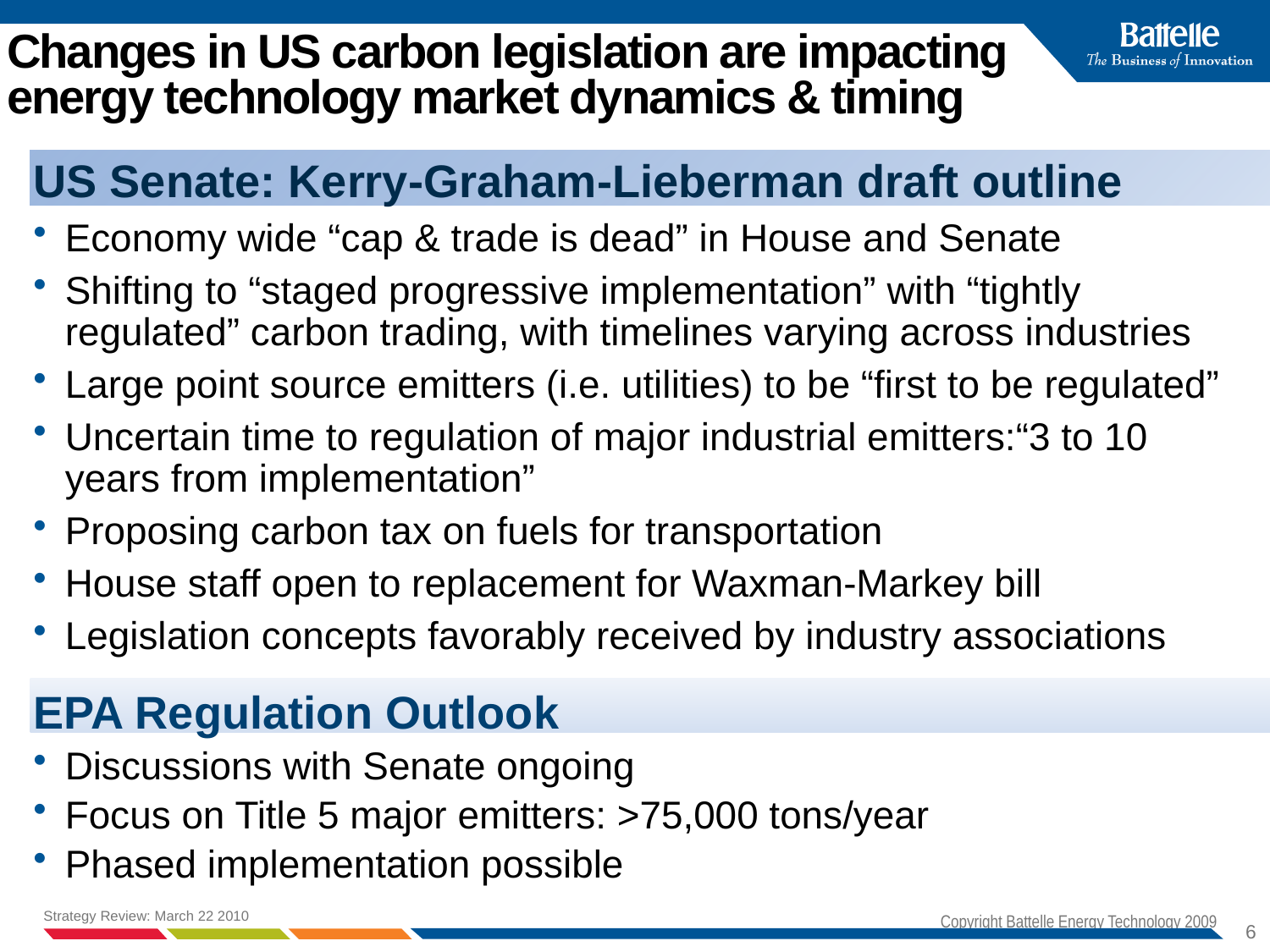

# Changes in US carbon legislation are impacting energy technology market dynamics & timing

US Senate: Kerry-Graham-Lieberman draft outline
Economy wide “cap & trade is dead” in House and Senate
Shifting to “staged progressive implementation” with “tightly regulated” carbon trading, with timelines varying across industries
Large point source emitters (i.e. utilities) to be “first to be regulated”
Uncertain time to regulation of major industrial emitters:“3 to 10 years from implementation”
Proposing carbon tax on fuels for transportation
House staff open to replacement for Waxman-Markey bill
Legislation concepts favorably received by industry associations
EPA Regulation Outlook
Discussions with Senate ongoing
Focus on Title 5 major emitters: >75,000 tons/year
Phased implementation possible

Strategy Review: March 22 2010